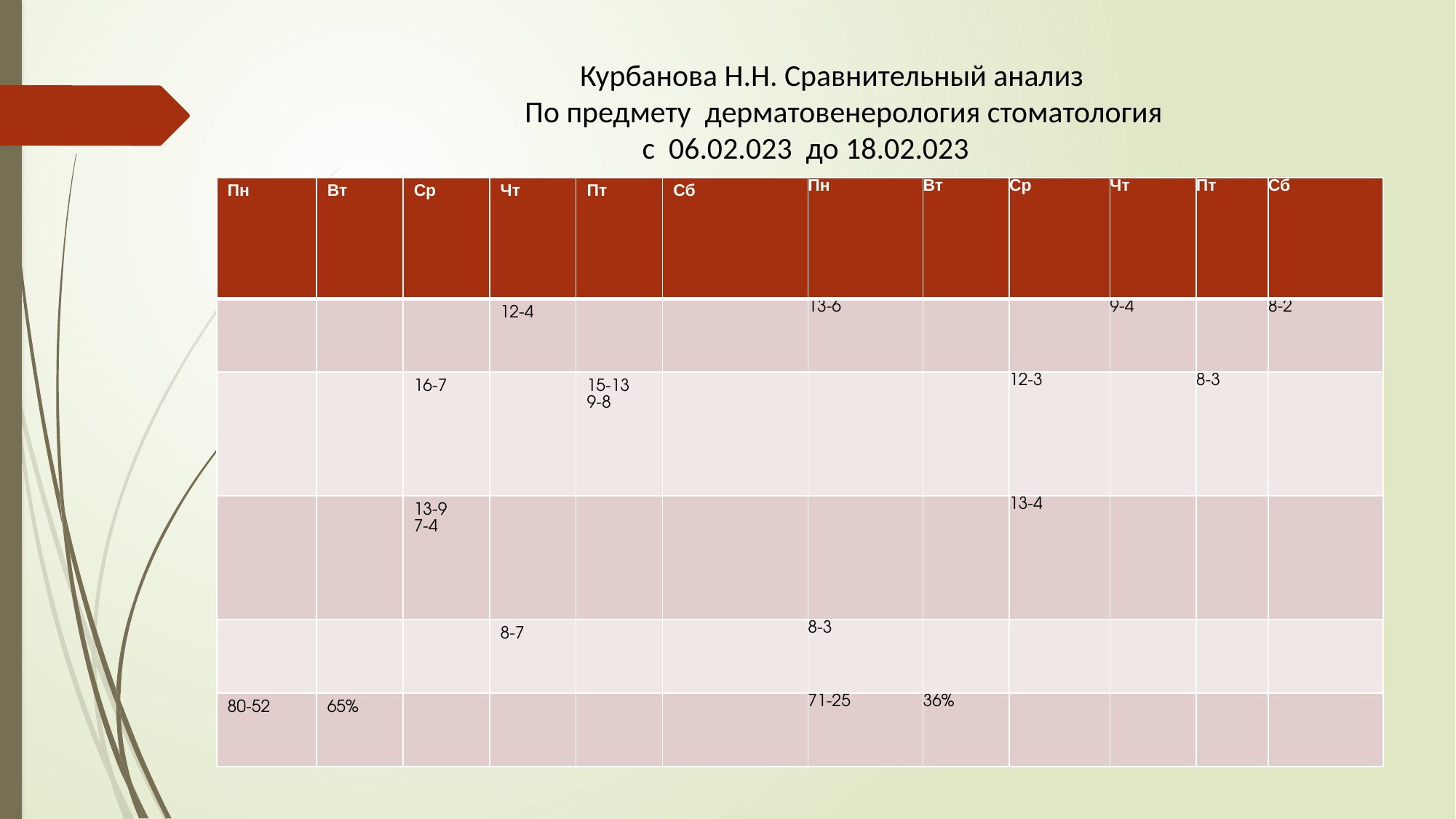

Курбанова Н.Н. Сравнительный анализ
                                           По предмету  дерматовенерология стоматология
                                                            с  06.02.023  до 18.02.023
| Пн | Вт | Ср | Чт | Пт | Сб | Пн | Вт | Ср | Чт | Пт | Сб |
| --- | --- | --- | --- | --- | --- | --- | --- | --- | --- | --- | --- |
|  |  |  | 12-4 |  |  | 13-6 |  |  | 9-4 |  | 8-2 |
|  |  | 16-7 |  | 15-13 9-8 |  |  |  | 12-3 |  | 8-3 |  |
|  |  | 13-9 7-4 |  |  |  |  |  | 13-4 |  |  |  |
|  |  |  | 8-7 |  |  | 8-3 |  |  |  |  |  |
| 80-52 | 65% |  |  |  |  | 71-25 | 36% |  |  |  |  |